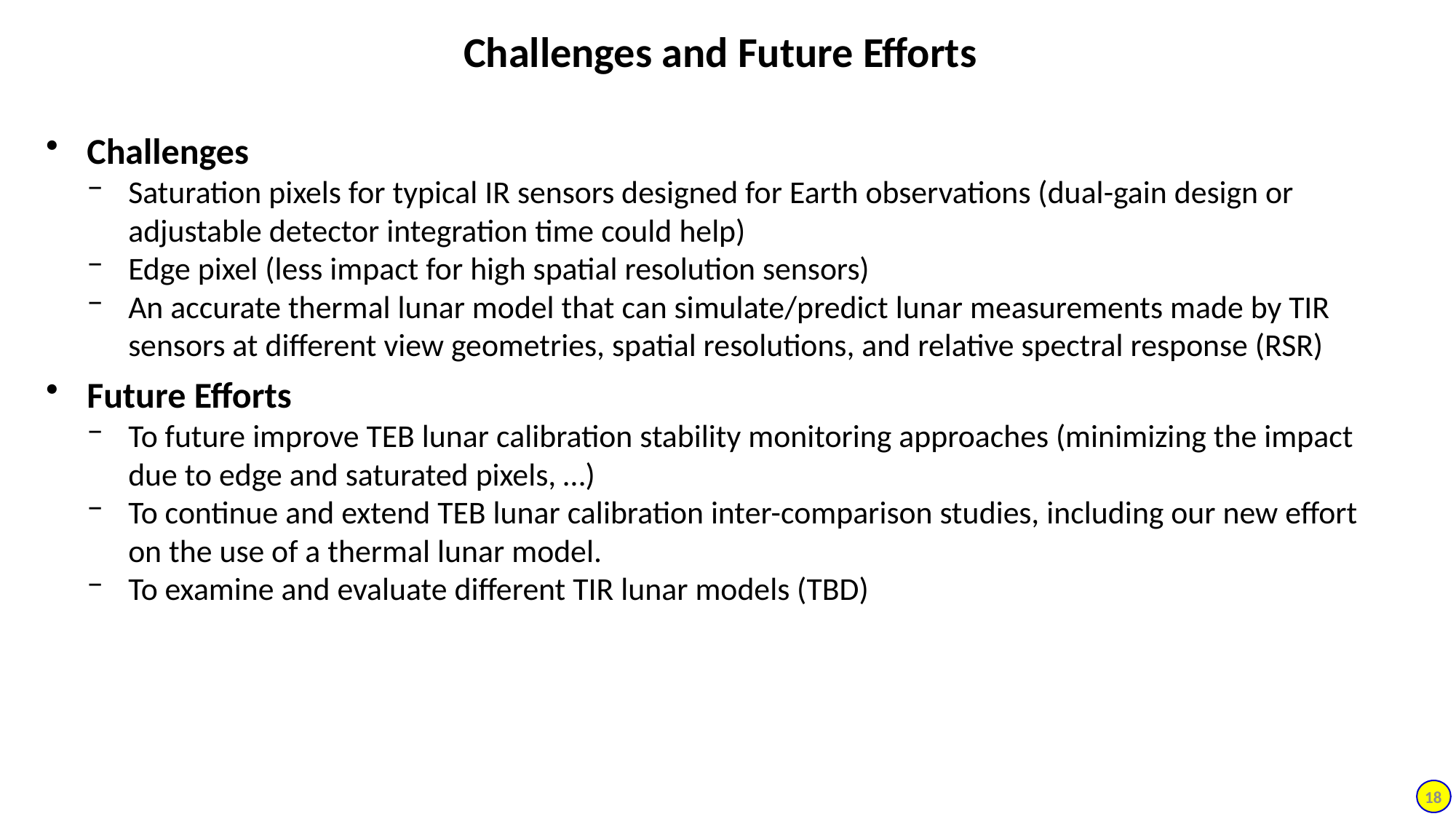

# Challenges and Future Efforts
Challenges
Saturation pixels for typical IR sensors designed for Earth observations (dual-gain design or adjustable detector integration time could help)
Edge pixel (less impact for high spatial resolution sensors)
An accurate thermal lunar model that can simulate/predict lunar measurements made by TIR sensors at different view geometries, spatial resolutions, and relative spectral response (RSR)
Future Efforts
To future improve TEB lunar calibration stability monitoring approaches (minimizing the impact due to edge and saturated pixels, …)
To continue and extend TEB lunar calibration inter-comparison studies, including our new effort on the use of a thermal lunar model.
To examine and evaluate different TIR lunar models (TBD)

18